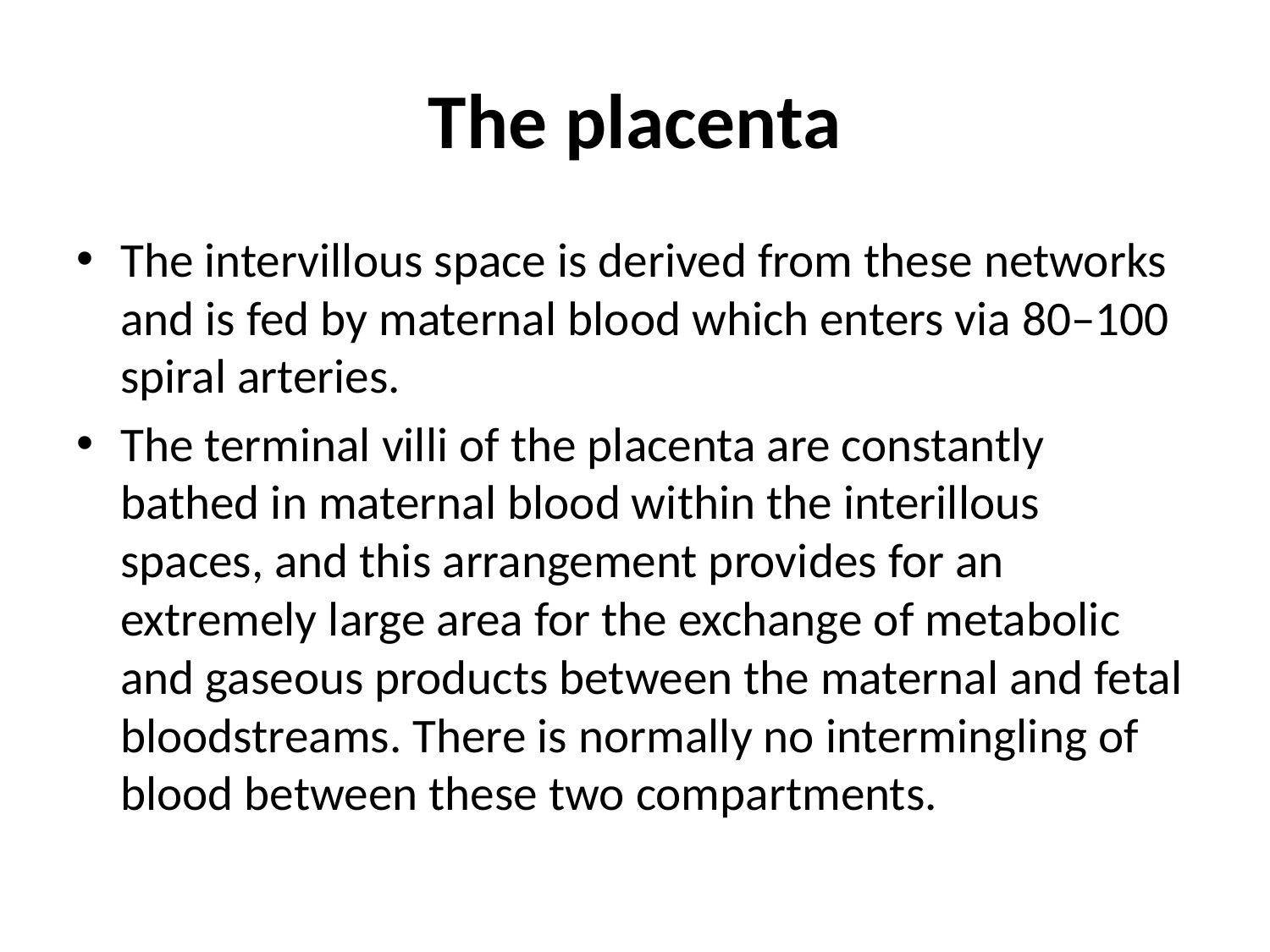

# The placenta
The intervillous space is derived from these networks and is fed by maternal blood which enters via 80–100 spiral arteries.
The terminal villi of the placenta are constantly bathed in maternal blood within the interillous spaces, and this arrangement provides for an extremely large area for the exchange of metabolic and gaseous products between the maternal and fetal bloodstreams. There is normally no intermingling of blood between these two compartments.